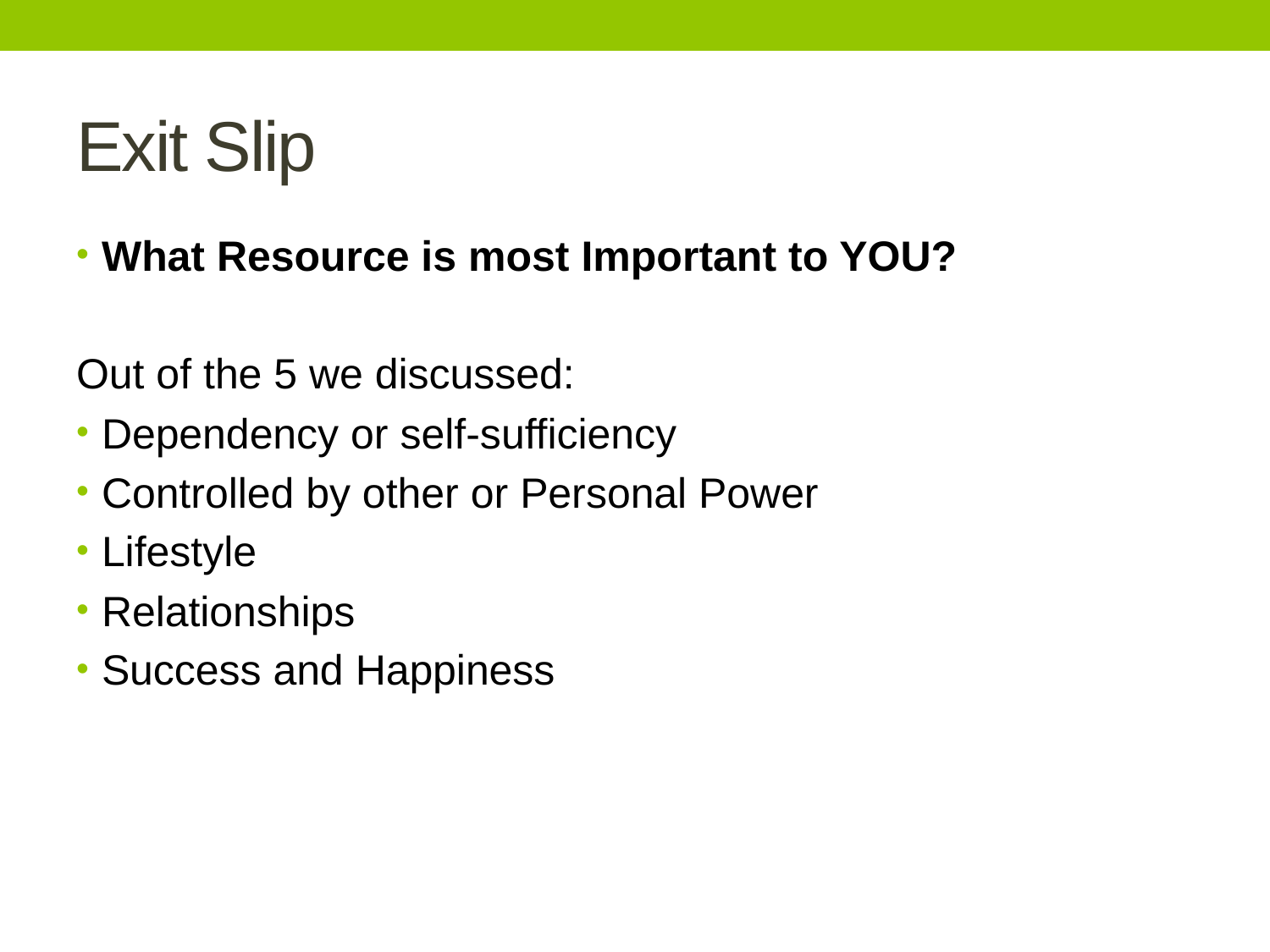

# Exit Slip
What Resource is most Important to YOU?

Out of the 5 we discussed:
Dependency or self-sufficiency
Controlled by other or Personal Power
Lifestyle
Relationships
Success and Happiness